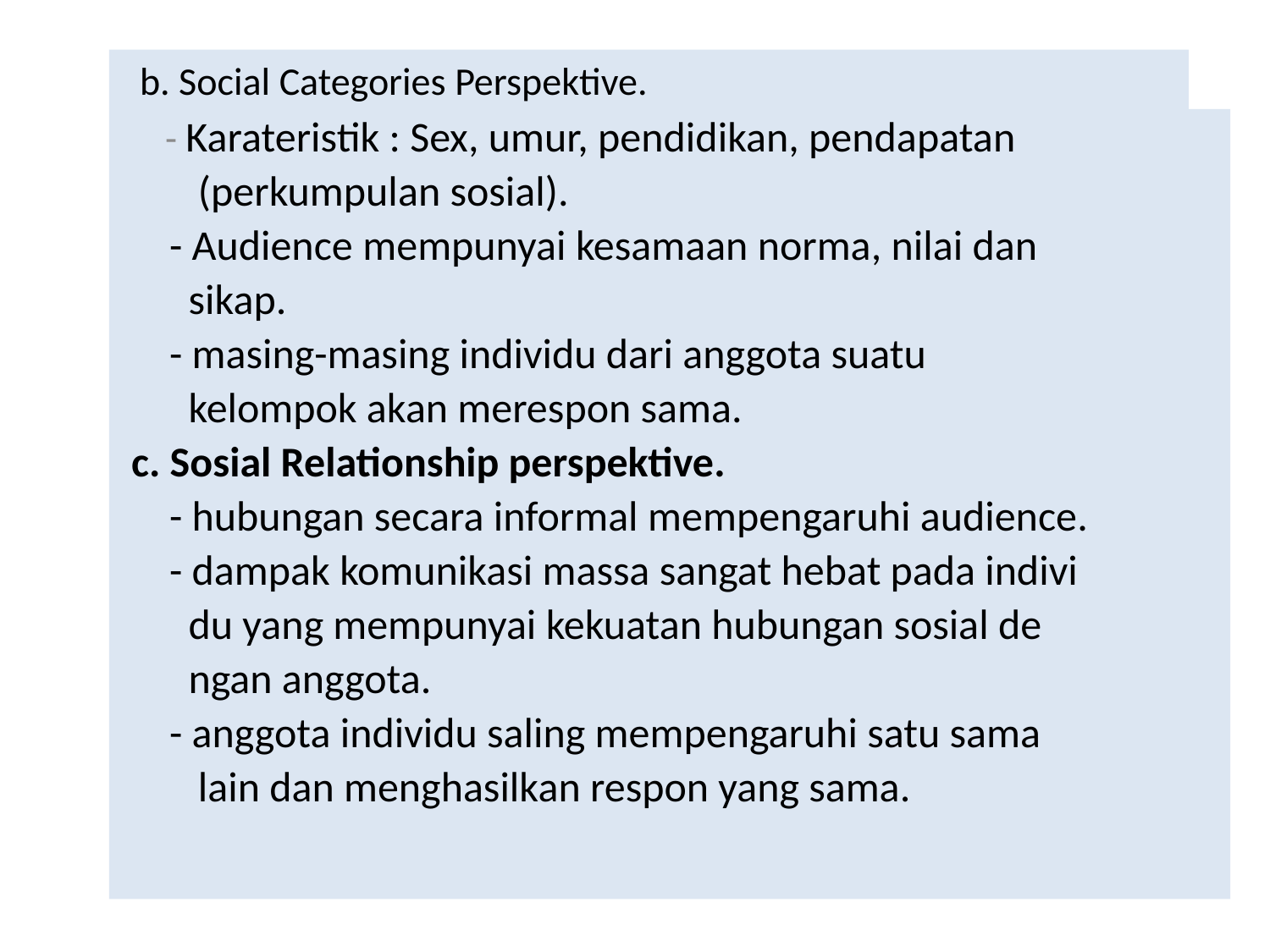

# b. Social Categories Perspektive.
     - Karateristik : Sex, umur, pendidikan, pendapatan
        (perkumpulan sosial).
     - Audience mempunyai kesamaan norma, nilai dan
       sikap.
     - masing-masing individu dari anggota suatu
       kelompok akan merespon sama.
 c. Sosial Relationship perspektive.
     - hubungan secara informal mempengaruhi audience.
     - dampak komunikasi massa sangat hebat pada indivi
       du yang mempunyai kekuatan hubungan sosial de
       ngan anggota.
     - anggota individu saling mempengaruhi satu sama
        lain dan menghasilkan respon yang sama.